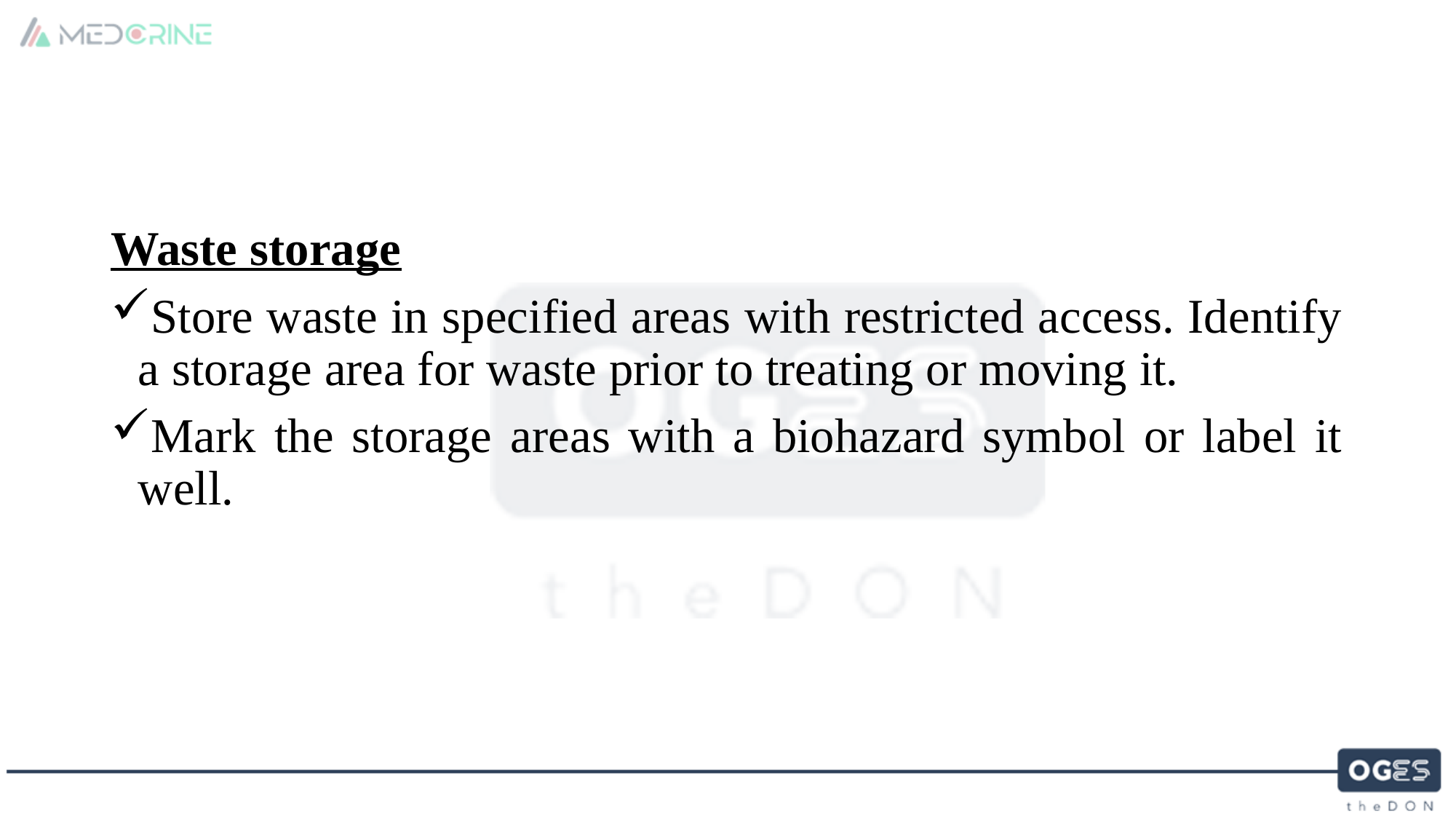

Waste storage
Store waste in specified areas with restricted access. Identify a storage area for waste prior to treating or moving it.
Mark the storage areas with a biohazard symbol or label it well.